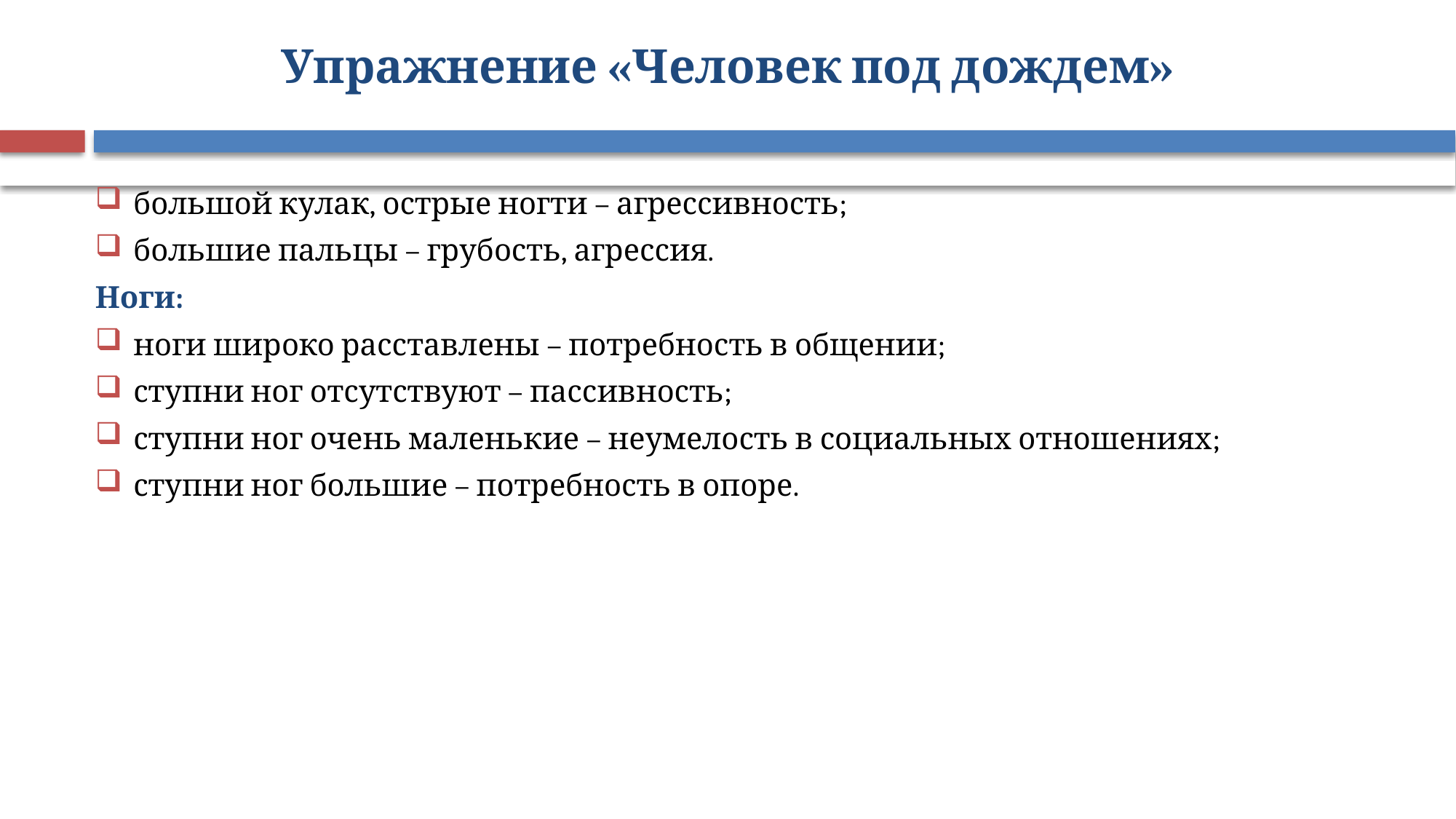

# Упражнение «Человек под дождем»
большой кулак, острые ногти – агрессивность;
большие пальцы – грубость, агрессия.
Ноги:
ноги широко расставлены – потребность в общении;
ступни ног отсутствуют – пассивность;
ступни ног очень маленькие – неумелость в социальных отношениях;
ступни ног большие – потребность в опоре.